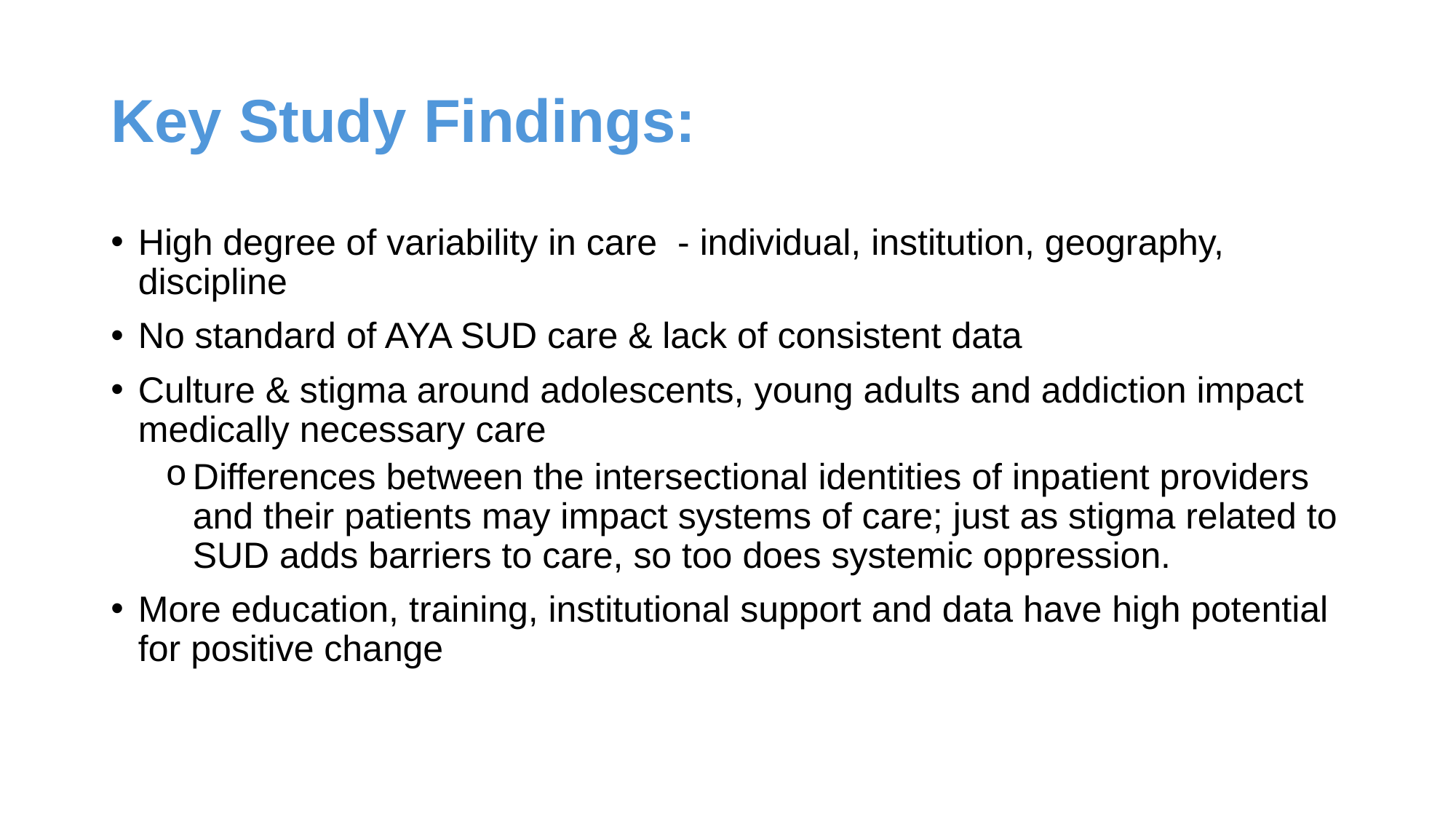

# Key Study Findings:
High degree of variability in care  - individual, institution, geography, discipline
No standard of AYA SUD care & lack of consistent data
Culture & stigma around adolescents, young adults and addiction impact medically necessary care
Differences between the intersectional identities of inpatient providers and their patients may impact systems of care; just as stigma related to SUD adds barriers to care, so too does systemic oppression.
More education, training, institutional support and data have high potential for positive change